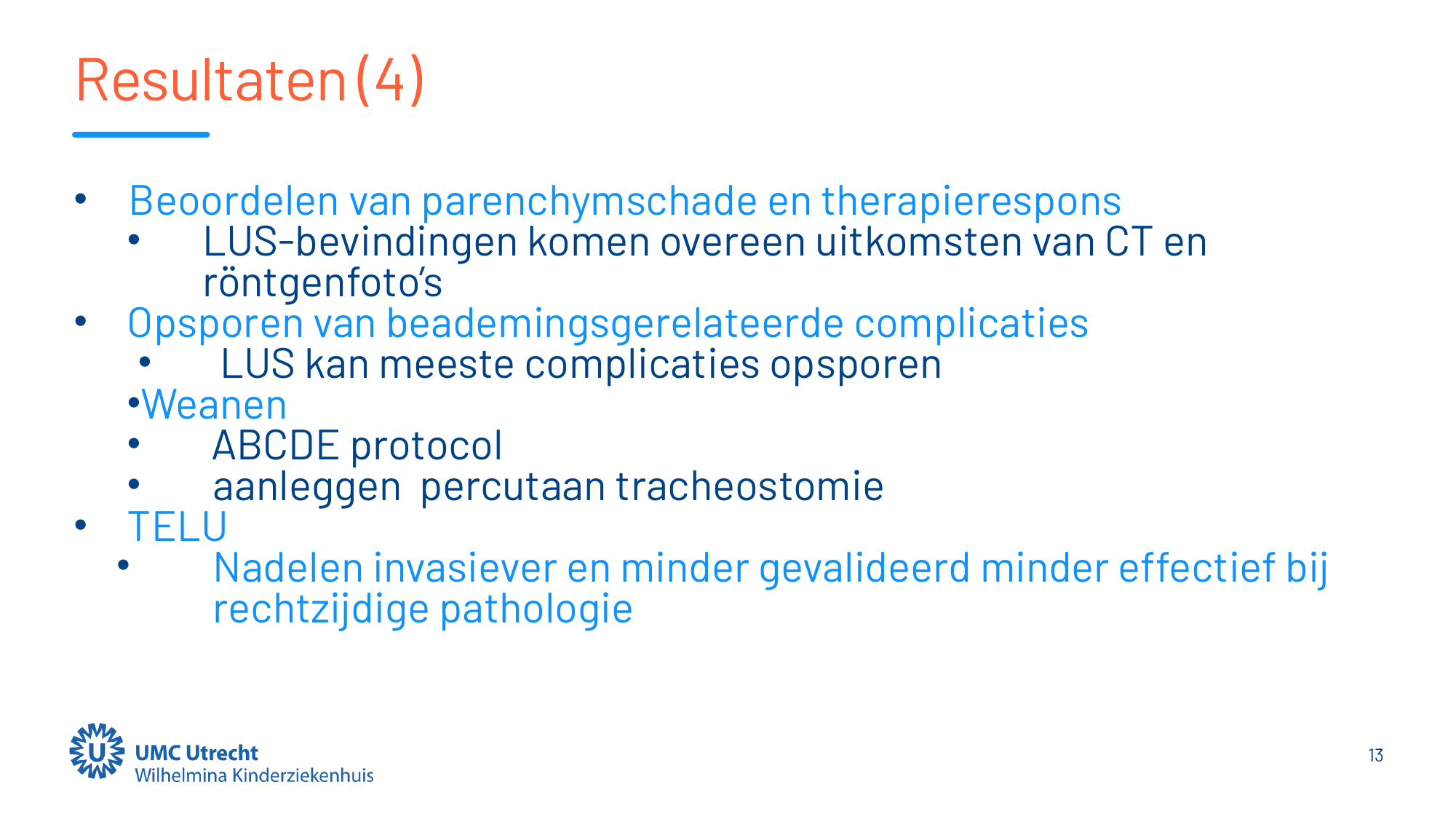

# Resultaten (4)
Beoordelen van parenchymschade en therapierespons
LUS-bevindingen komen overeen uitkomsten van CT en röntgenfoto’s
Opsporen van beademingsgerelateerde complicaties
        LUS kan meeste complicaties opsporen
Weanen
 ABCDE protocol
aanleggen  percutaan tracheostomie
TELU
Nadelen invasiever en minder gevalideerd minder effectief bij rechtzijdige pathologie
13